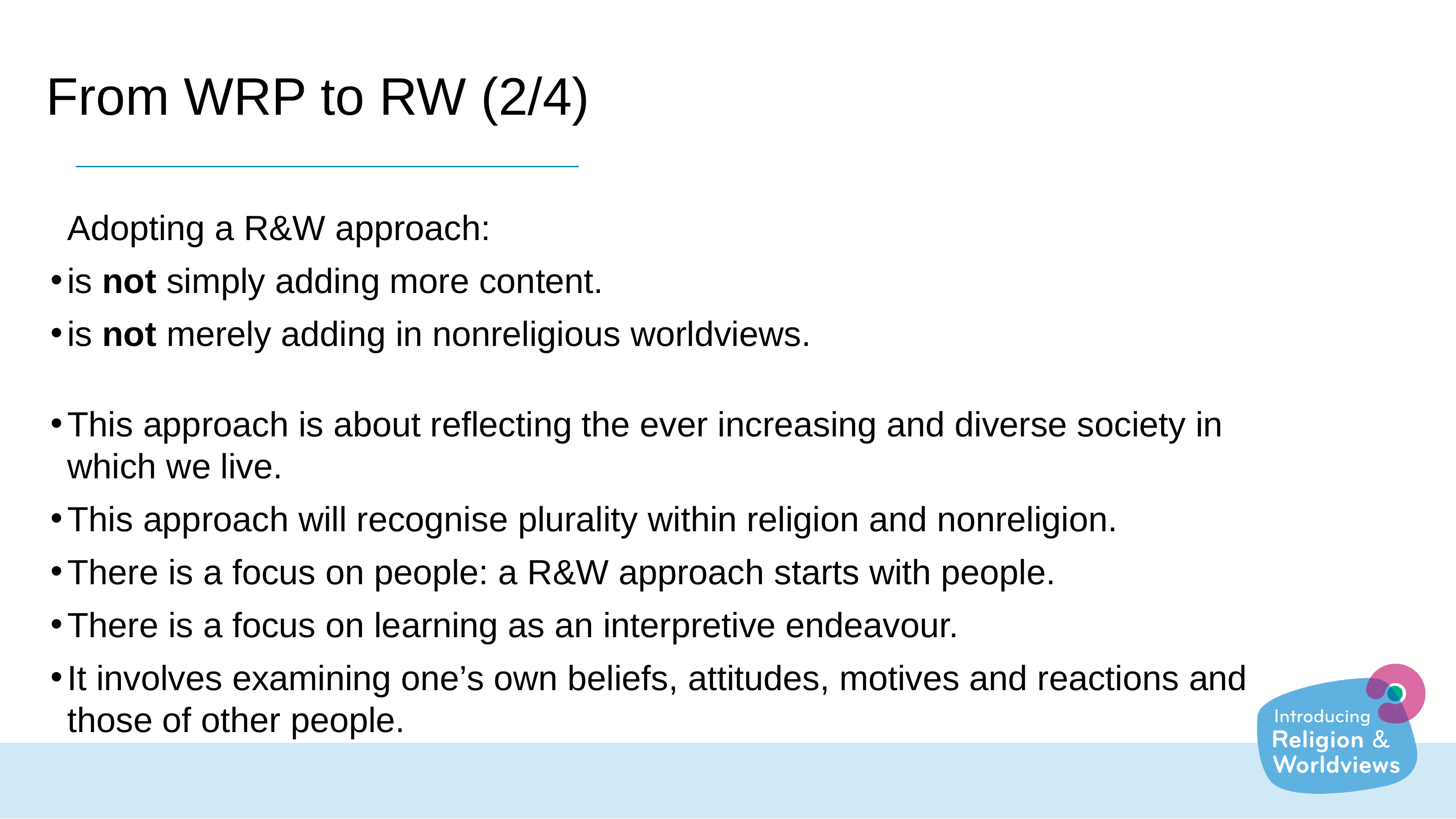

From WRP to RW (2/4)

Adopting a R&W approach:
is not simply adding more content.
is not merely adding in nonreligious worldviews.

This approach is about reflecting the ever increasing and diverse society in which we live.
This approach will recognise plurality within religion and nonreligion.
There is a focus on people: a R&W approach starts with people.
There is a focus on learning as an interpretive endeavour.
It involves examining one’s own beliefs, attitudes, motives and reactions and those of other people.